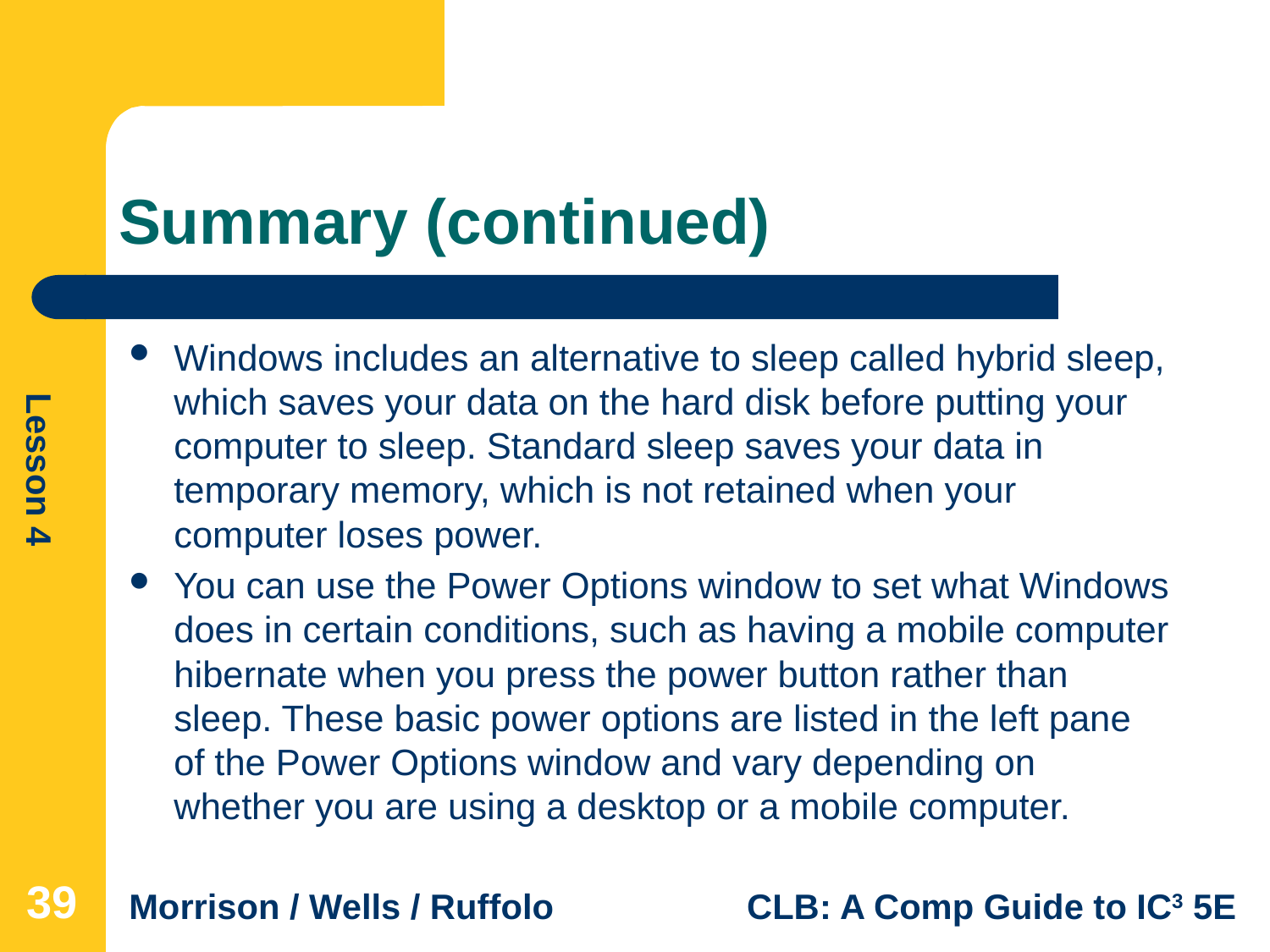

# Summary (continued)
Windows includes an alternative to sleep called hybrid sleep, which saves your data on the hard disk before putting your computer to sleep. Standard sleep saves your data in temporary memory, which is not retained when your computer loses power.
You can use the Power Options window to set what Windows does in certain conditions, such as having a mobile computer hibernate when you press the power button rather than sleep. These basic power options are listed in the left pane of the Power Options window and vary depending on whether you are using a desktop or a mobile computer.
39